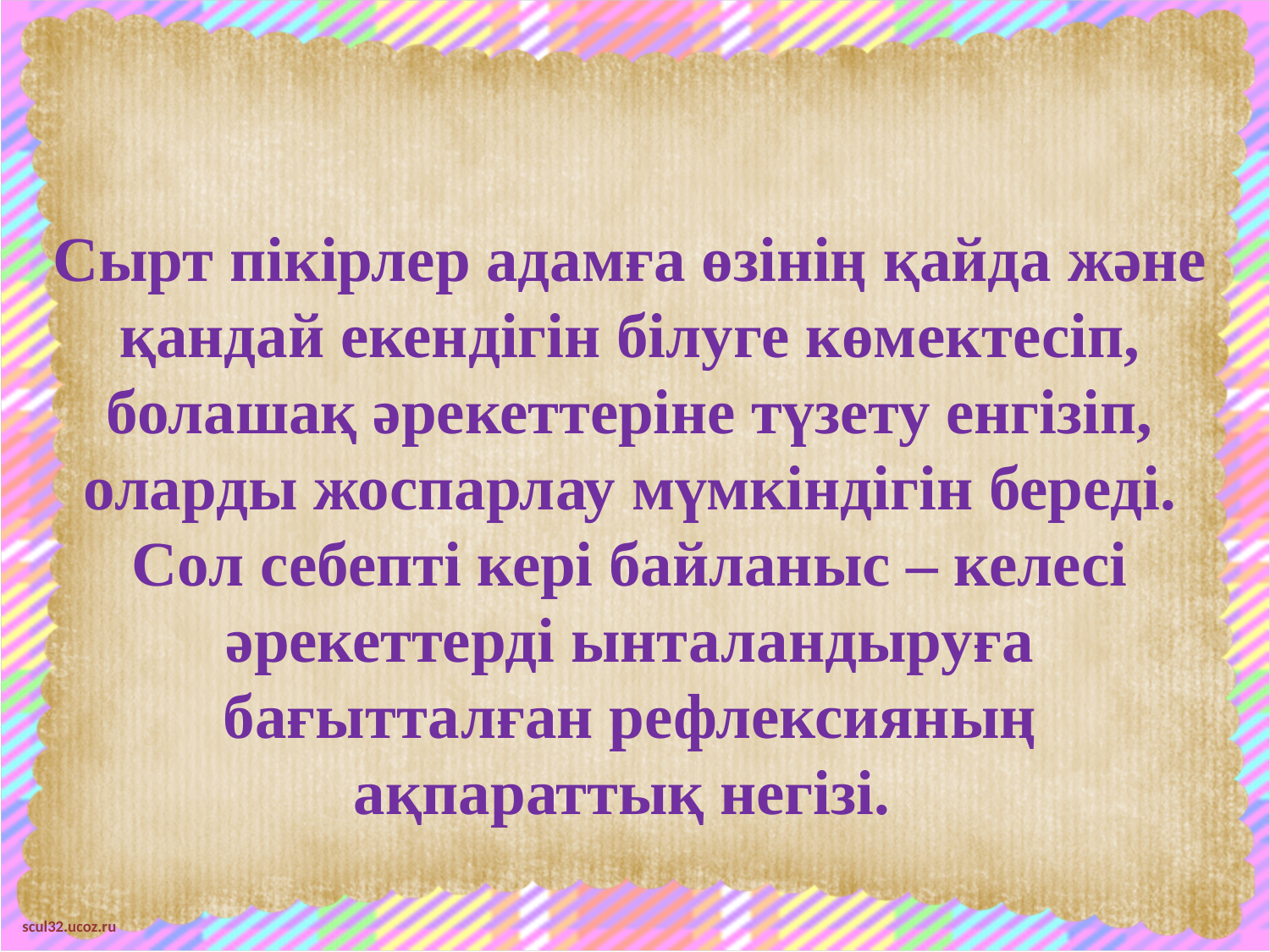

Сырт пікірлер адамға өзінің қайда және қандай екендігін білуге көмектесіп, болашақ әрекеттеріне түзету енгізіп, оларды жоспарлау мүмкіндігін береді. Сол себепті кері байланыс – келесі әрекеттерді ынталандыруға бағытталған рефлексияның ақпараттық негізі.